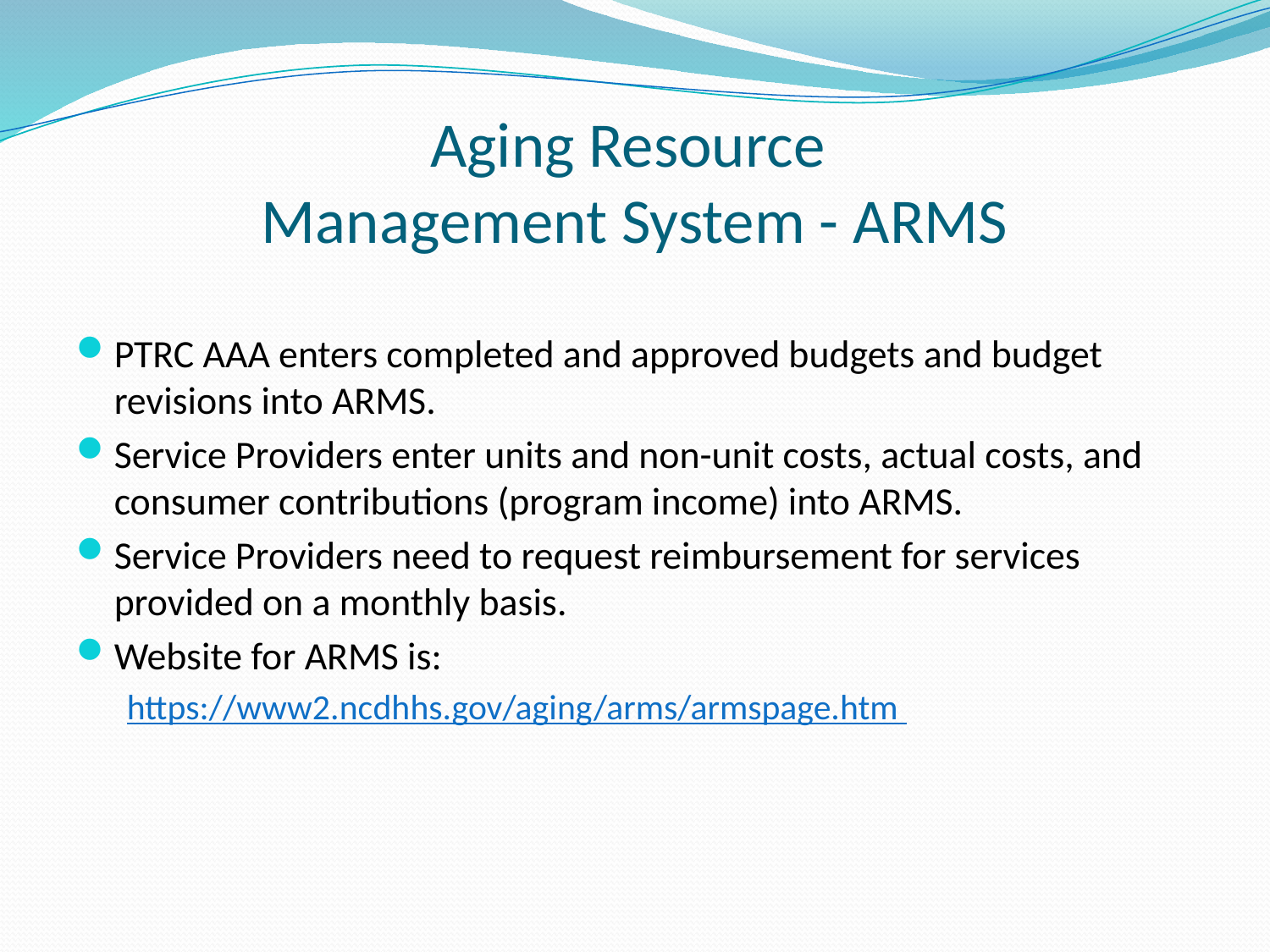

# Aging Resource Management System - ARMS

PTRC AAA enters completed and approved budgets and budget revisions into ARMS.
Service Providers enter units and non-unit costs, actual costs, and consumer contributions (program income) into ARMS.
Service Providers need to request reimbursement for services provided on a monthly basis.
Website for ARMS is:
https://www2.ncdhhs.gov/aging/arms/armspage.htm